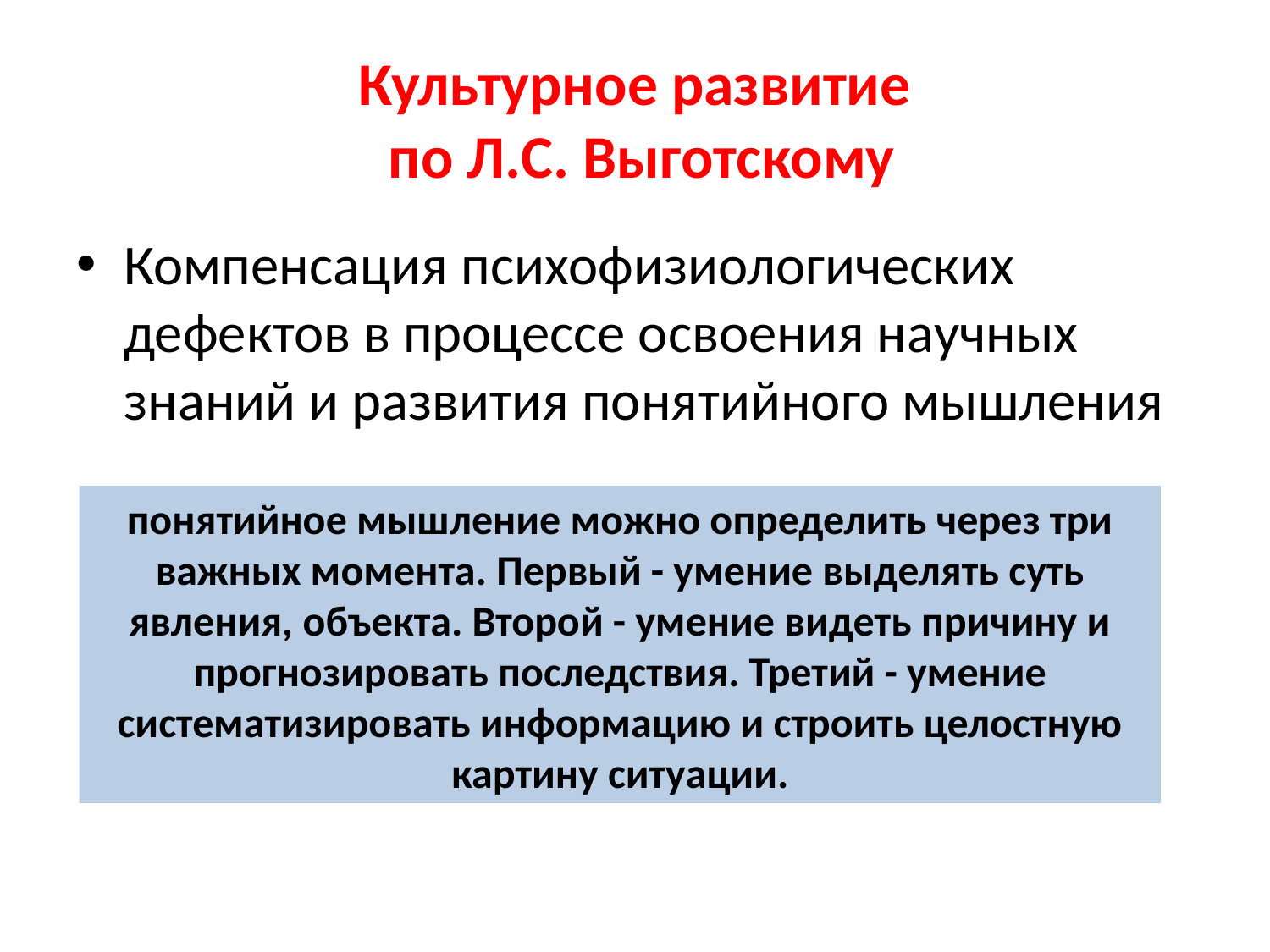

# Культурное развитие по Л.С. Выготскому
Компенсация психофизиологических дефектов в процессе освоения научных знаний и развития понятийного мышления
понятийное мышление можно определить через три важных момента. Первый - умение выделять суть явления, объекта. Второй - умение видеть причину и прогнозировать последствия. Третий - умение систематизировать информацию и строить целостную картину ситуации.